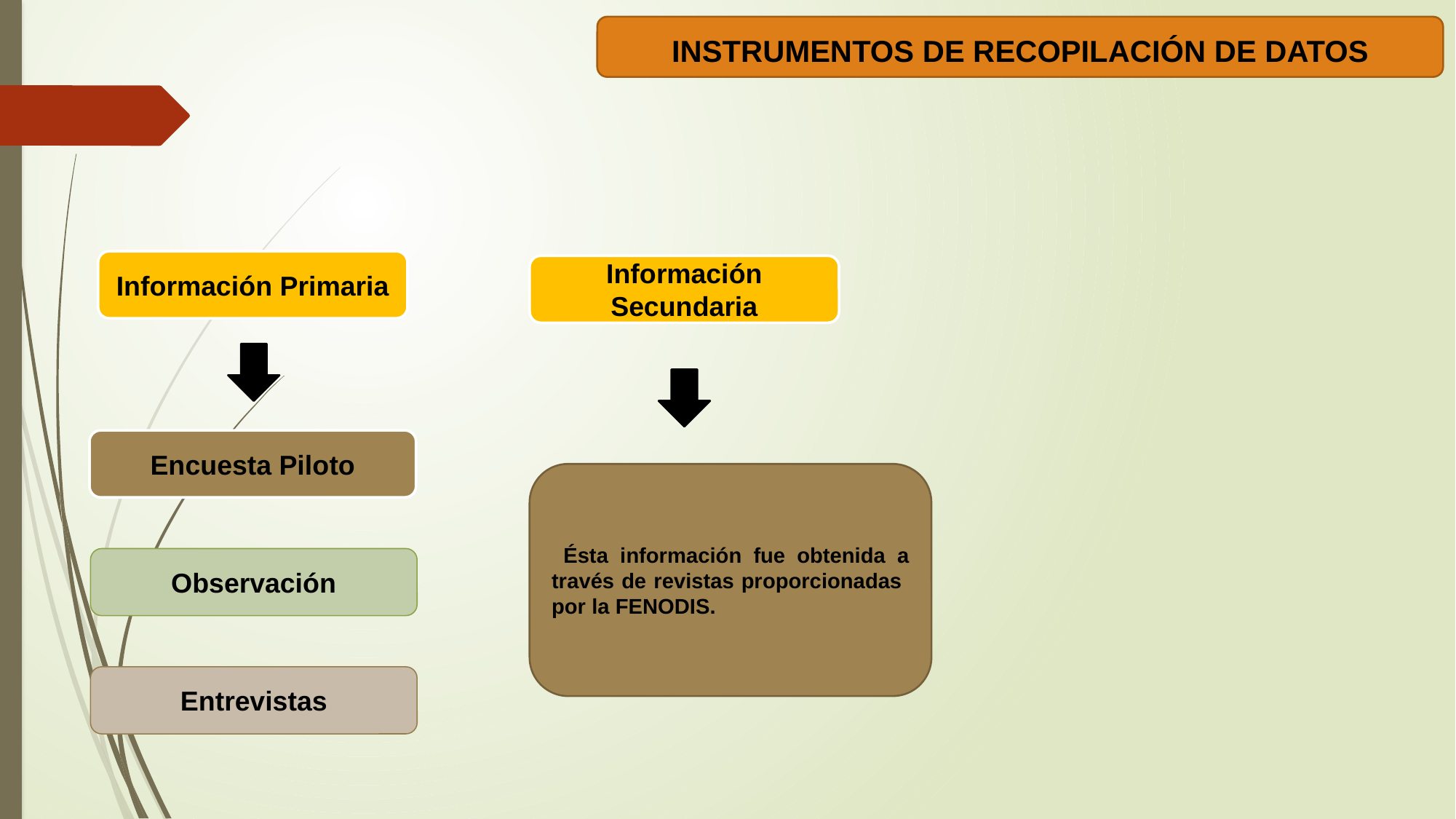

INSTRUMENTOS DE RECOPILACIÓN DE DATOS
Información Primaria
Información Secundaria

Encuesta Piloto
 Ésta información fue obtenida a través de revistas proporcionadas  por la FENODIS.
Observación
Entrevistas